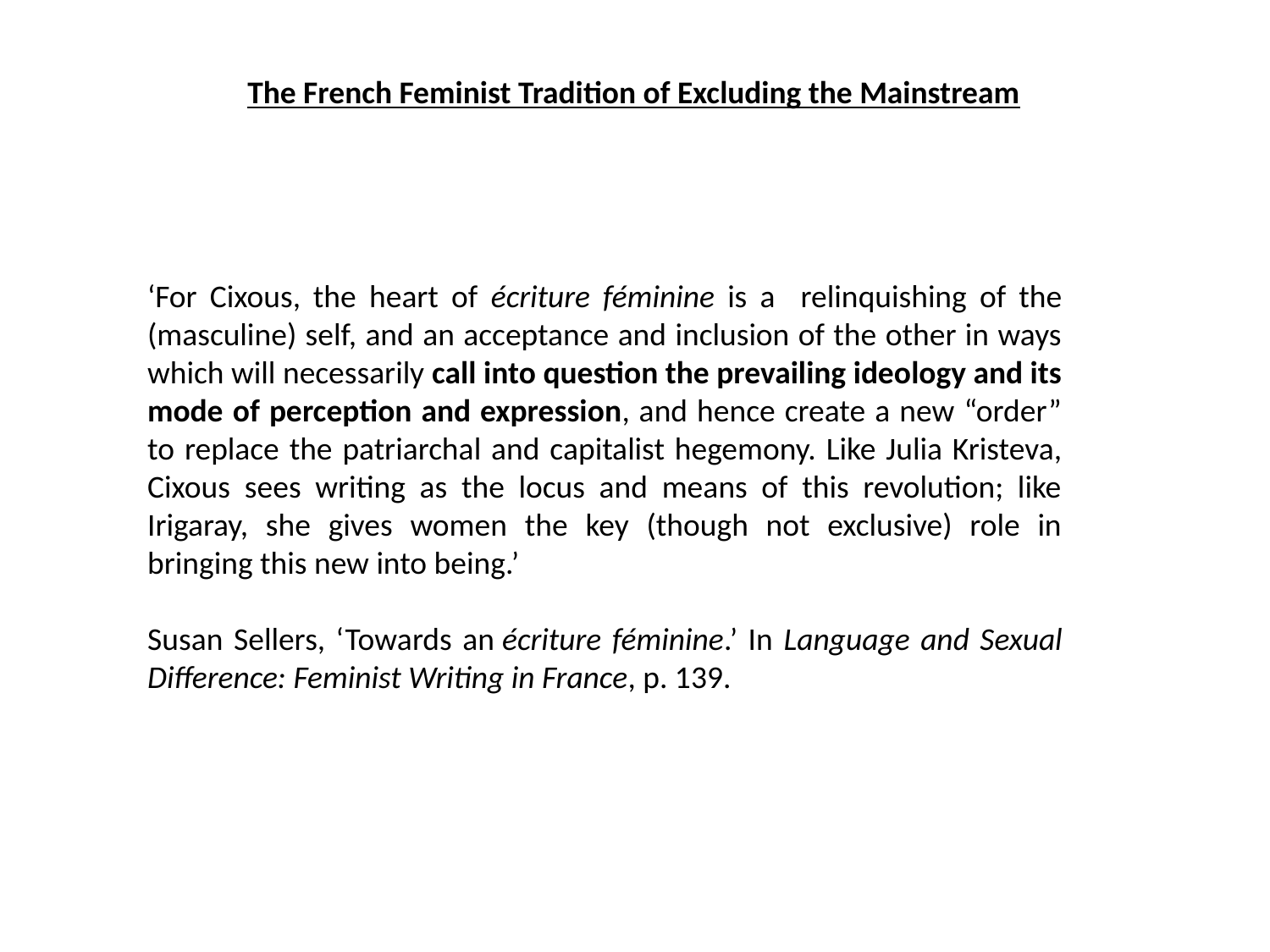

The French Feminist Tradition of Excluding the Mainstream

‘For Cixous, the heart of écriture féminine is a  relinquishing of the (masculine) self, and an acceptance and inclusion of the other in ways which will necessarily call into question the prevailing ideology and its mode of perception and expression, and hence create a new “order” to replace the patriarchal and capitalist hegemony. Like Julia Kristeva, Cixous sees writing as the locus and means of this revolution; like Irigaray, she gives women the key (though not exclusive) role in bringing this new into being.’

Susan Sellers, ‘Towards an écriture féminine.’ In Language and Sexual Difference: Feminist Writing in France, p. 139.